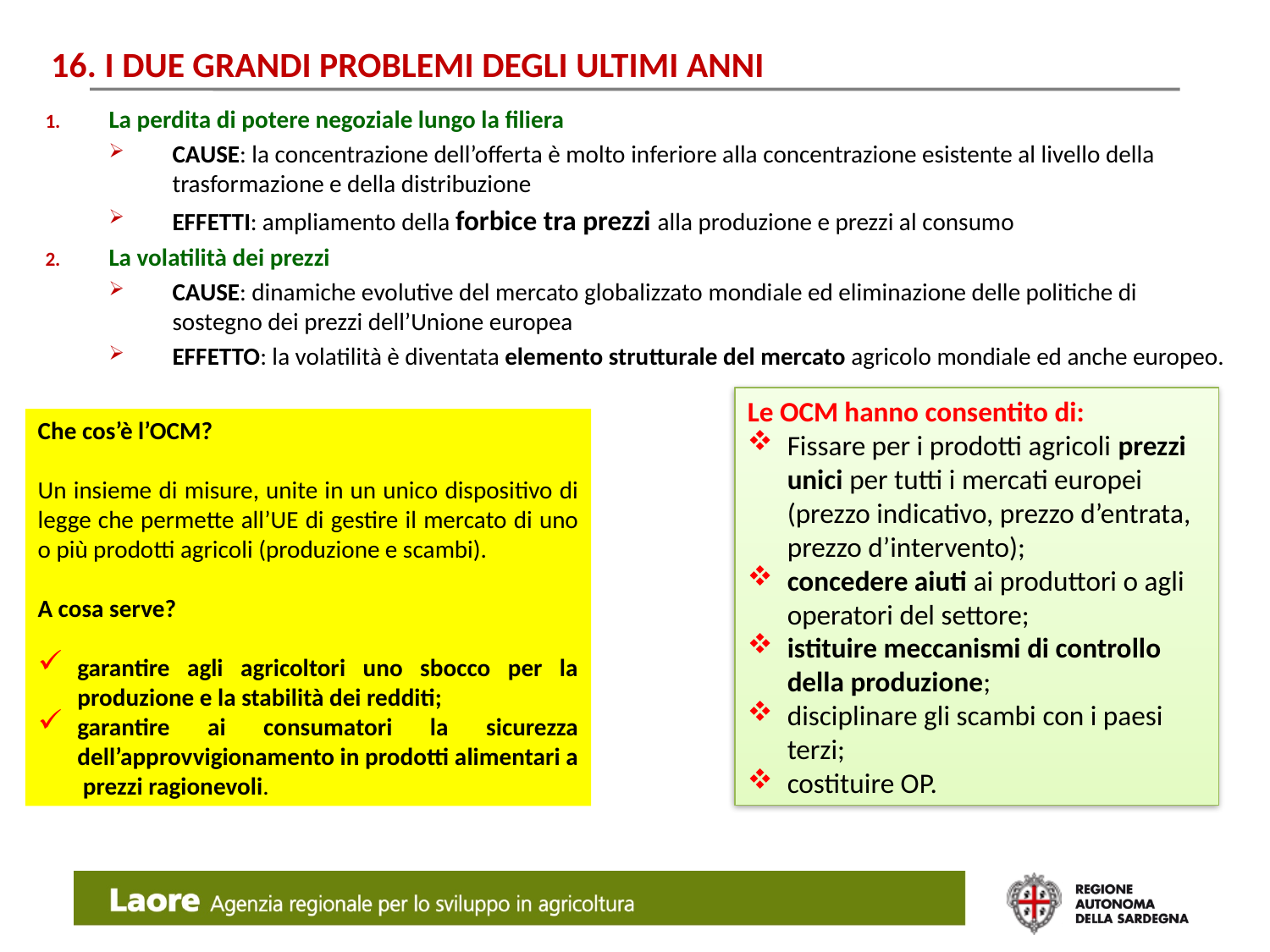

16. I DUE GRANDI PROBLEMI DEGLI ULTIMI ANNI
La perdita di potere negoziale lungo la filiera
CAUSE: la concentrazione dell’offerta è molto inferiore alla concentrazione esistente al livello della trasformazione e della distribuzione
EFFETTI: ampliamento della forbice tra prezzi alla produzione e prezzi al consumo
La volatilità dei prezzi
CAUSE: dinamiche evolutive del mercato globalizzato mondiale ed eliminazione delle politiche di sostegno dei prezzi dell’Unione europea
EFFETTO: la volatilità è diventata elemento strutturale del mercato agricolo mondiale ed anche europeo.

Le OCM hanno consentito di:
Fissare per i prodotti agricoli prezzi unici per tutti i mercati europei (prezzo indicativo, prezzo d’entrata, prezzo d’intervento);
concedere aiuti ai produttori o agli operatori del settore;
istituire meccanismi di controllo della produzione;
disciplinare gli scambi con i paesi terzi;
costituire OP.
Che cos’è l’OCM?

Un insieme di misure, unite in un unico dispositivo di legge che permette all’UE di gestire il mercato di uno o più prodotti agricoli (produzione e scambi).

A cosa serve?

garantire agli agricoltori uno sbocco per la produzione e la stabilità dei redditi;
garantire ai consumatori la sicurezza dell’approvvigionamento in prodotti alimentari a  prezzi ragionevoli.